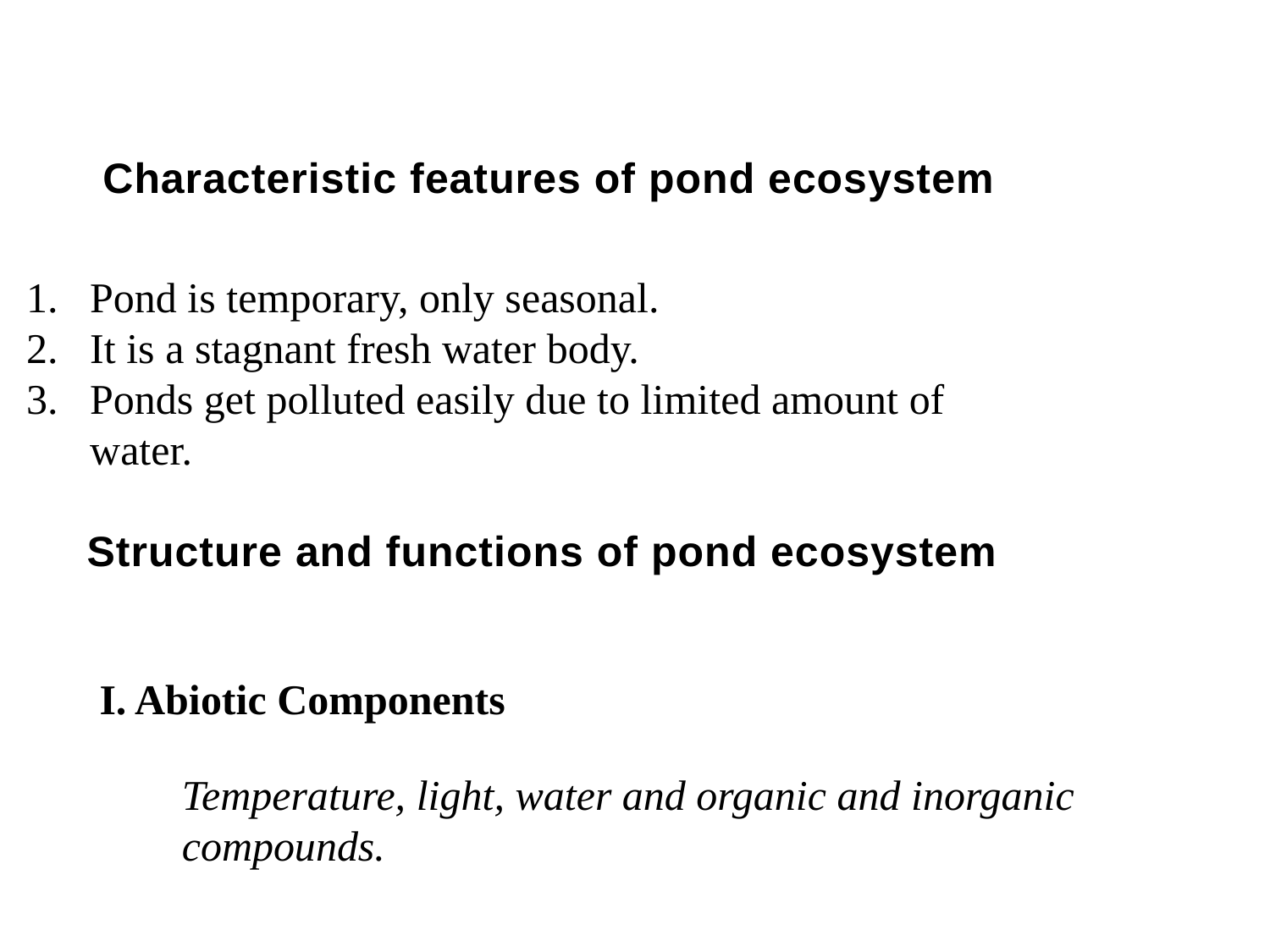

Characteristic features of pond ecosystem
Pond is temporary, only seasonal.
2. 	It is a stagnant fresh water body.
3. 	Ponds get polluted easily due to limited amount of
	water.
Structure and functions of pond ecosystem
 I. Abiotic Components
Temperature, light, water and organic and inorganic compounds.